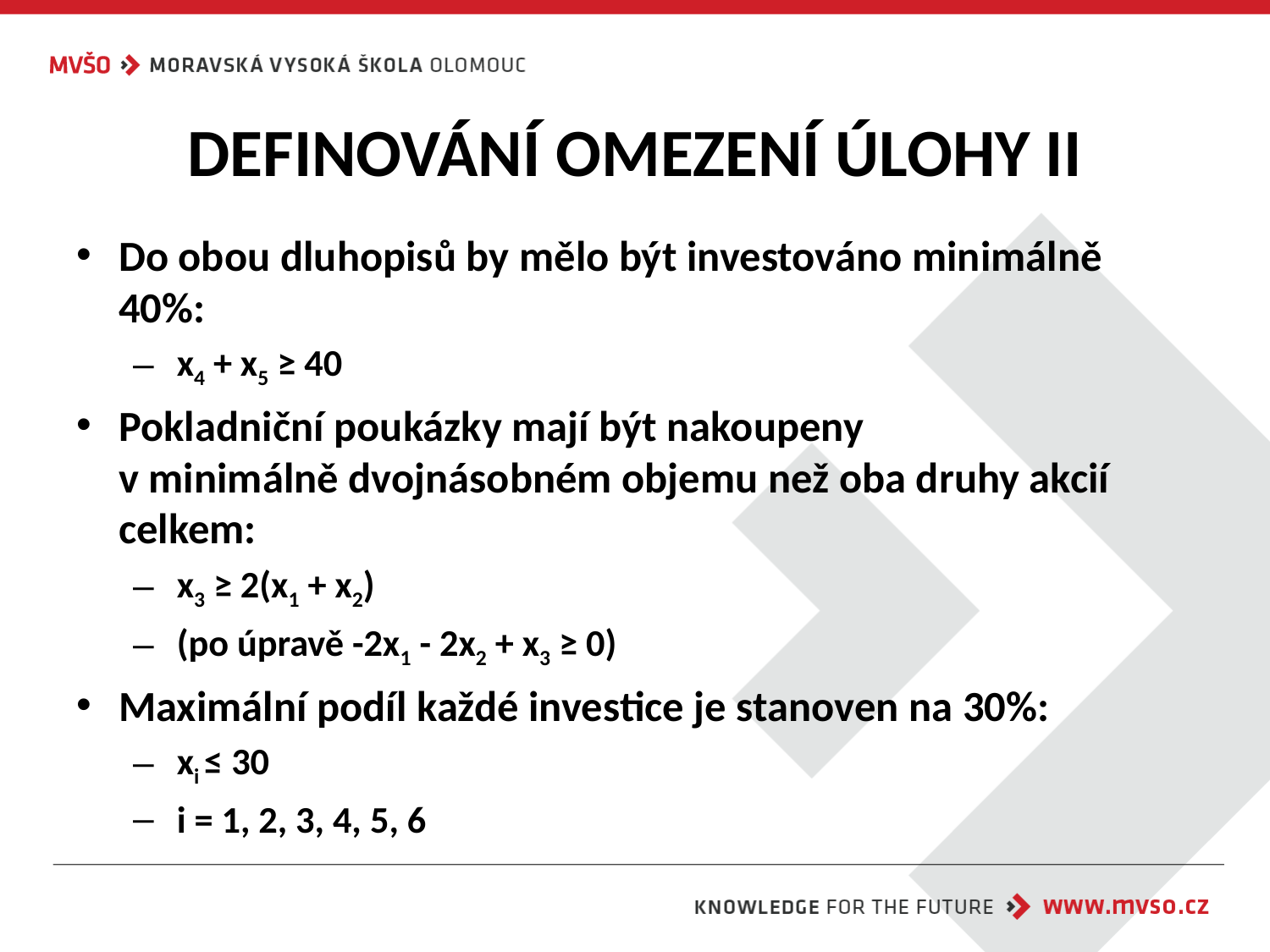

# DEFINOVÁNÍ OMEZENÍ ÚLOHY II
Do obou dluhopisů by mělo být investováno minimálně 40%:
 x4 + x5 ≥ 40
Pokladniční poukázky mají být nakoupeny
v minimálně dvojnásobném objemu než oba druhy akcií celkem:
 x3 ≥ 2(x1 + x2)
 (po úpravě -2x1 - 2x2 + x3 ≥ 0)
Maximální podíl každé investice je stanoven na 30%:
 xi ≤ 30
 i = 1, 2, 3, 4, 5, 6